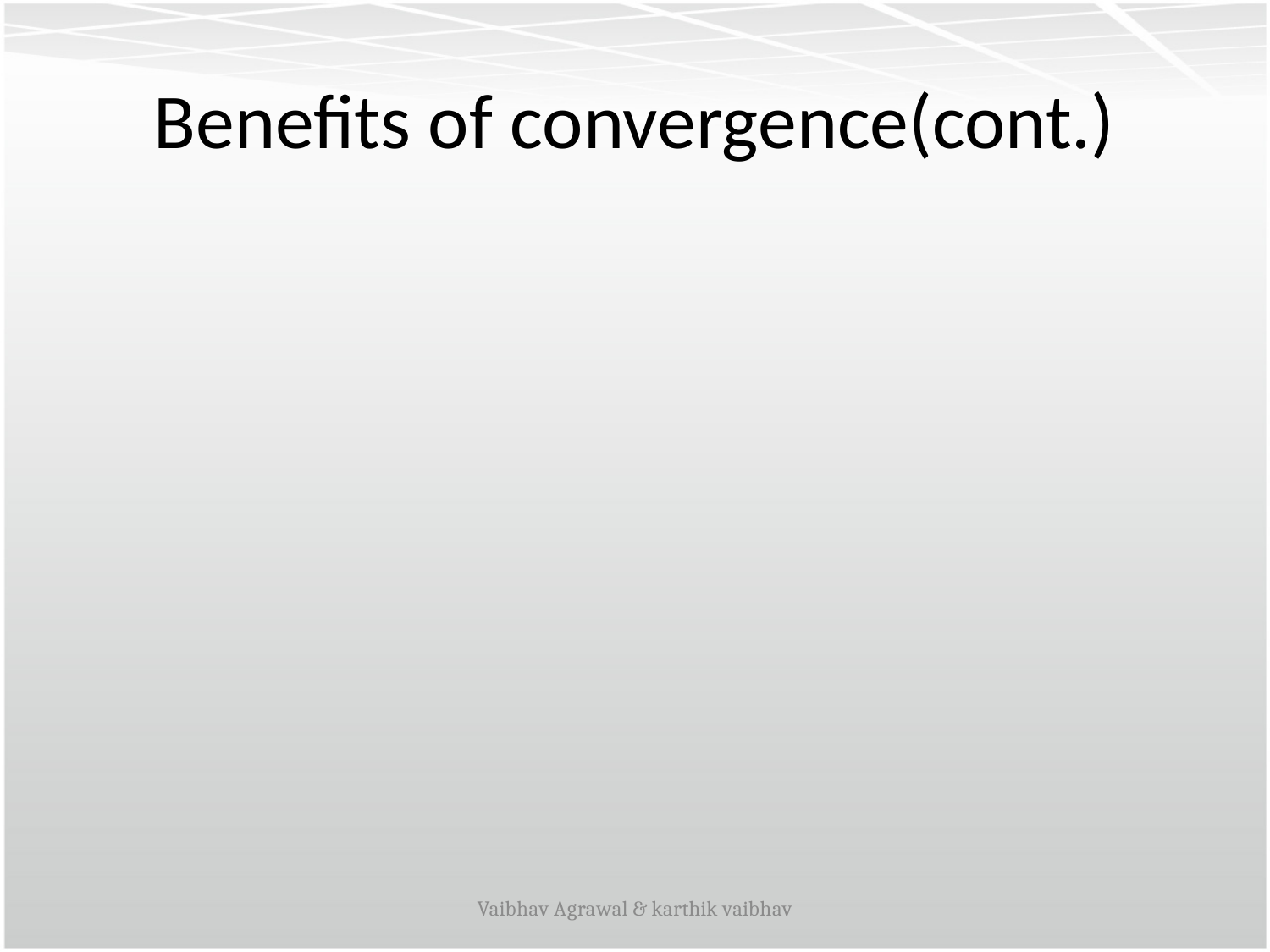

# Benefits of convergence(cont.)

Vaibhav Agrawal & karthik vaibhav